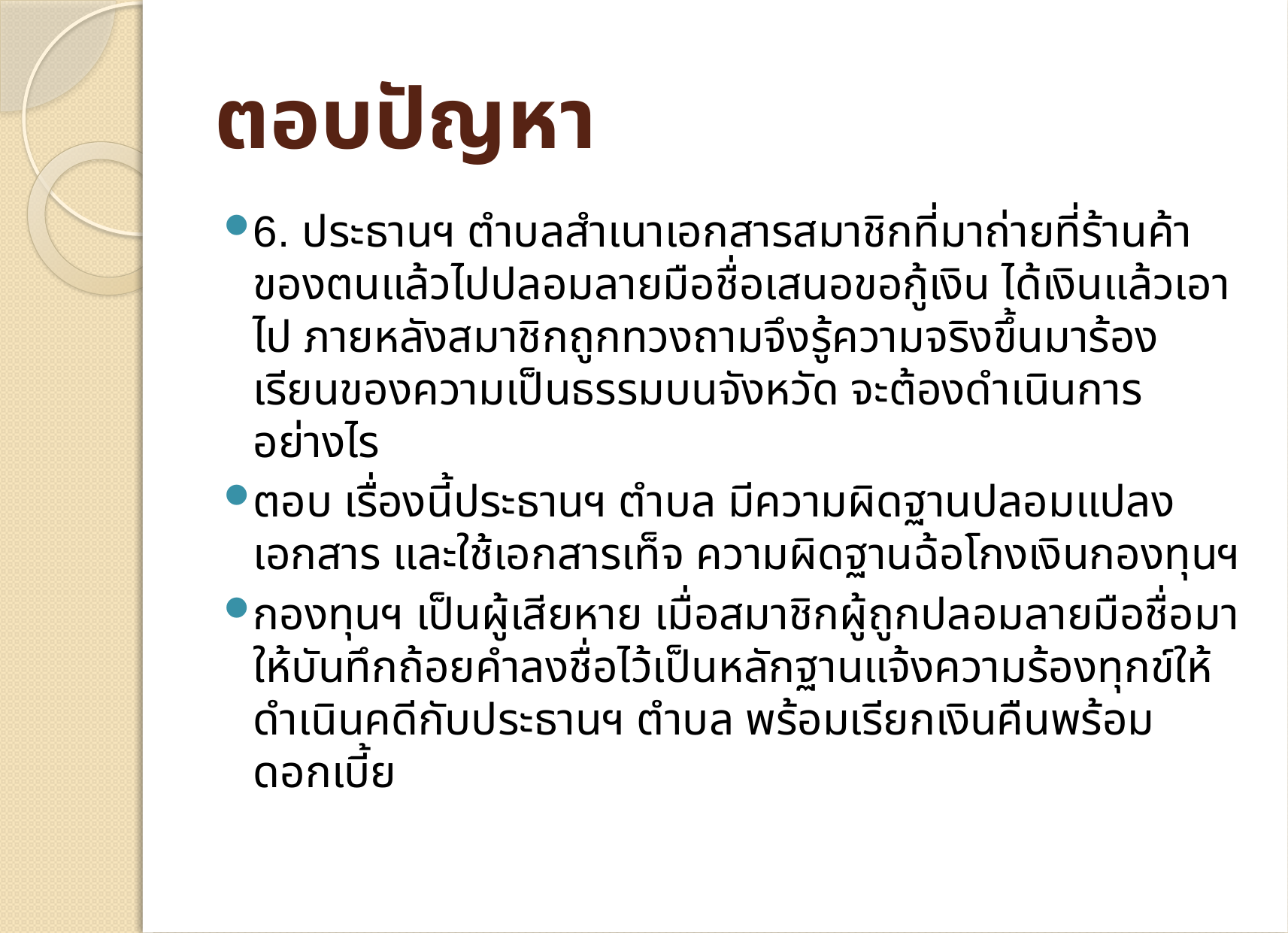

# ตอบปัญหา
6. ประธานฯ ตำบลสำเนาเอกสารสมาชิกที่มาถ่ายที่ร้านค้าของตนแล้วไปปลอมลายมือชื่อเสนอขอกู้เงิน ได้เงินแล้วเอาไป ภายหลังสมาชิกถูกทวงถามจึงรู้ความจริงขึ้นมาร้องเรียนของความเป็นธรรมบนจังหวัด จะต้องดำเนินการอย่างไร
ตอบ เรื่องนี้ประธานฯ ตำบล มีความผิดฐานปลอมแปลงเอกสาร และใช้เอกสารเท็จ ความผิดฐานฉ้อโกงเงินกองทุนฯ
กองทุนฯ เป็นผู้เสียหาย เมื่อสมาชิกผู้ถูกปลอมลายมือชื่อมาให้บันทึกถ้อยคำลงชื่อไว้เป็นหลักฐานแจ้งความร้องทุกข์ให้ดำเนินคดีกับประธานฯ ตำบล พร้อมเรียกเงินคืนพร้อมดอกเบี้ย